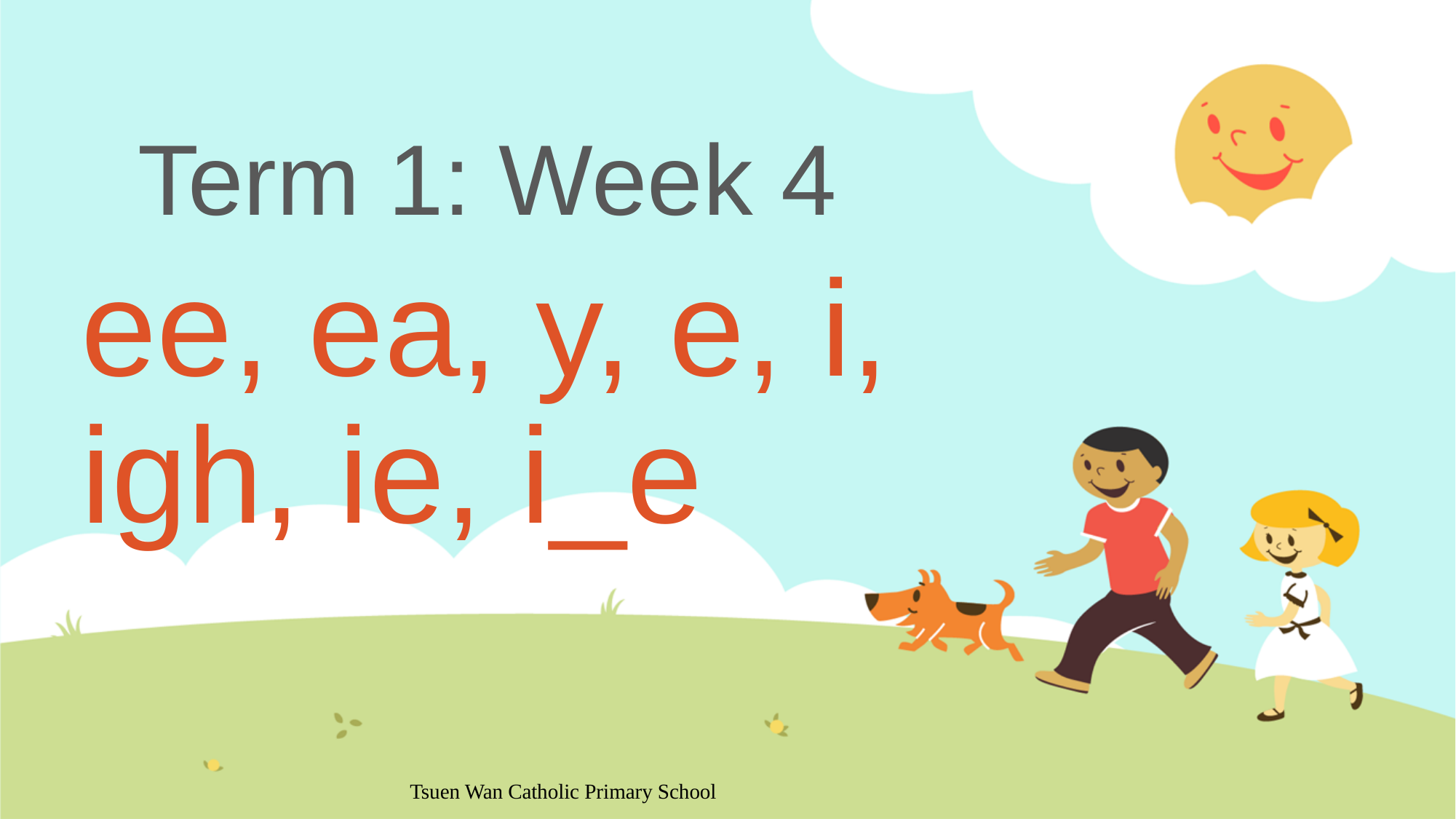

# Term 1: Week 4
ee, ea, y, e, i,
igh, ie, i_e
Tsuen Wan Catholic Primary School